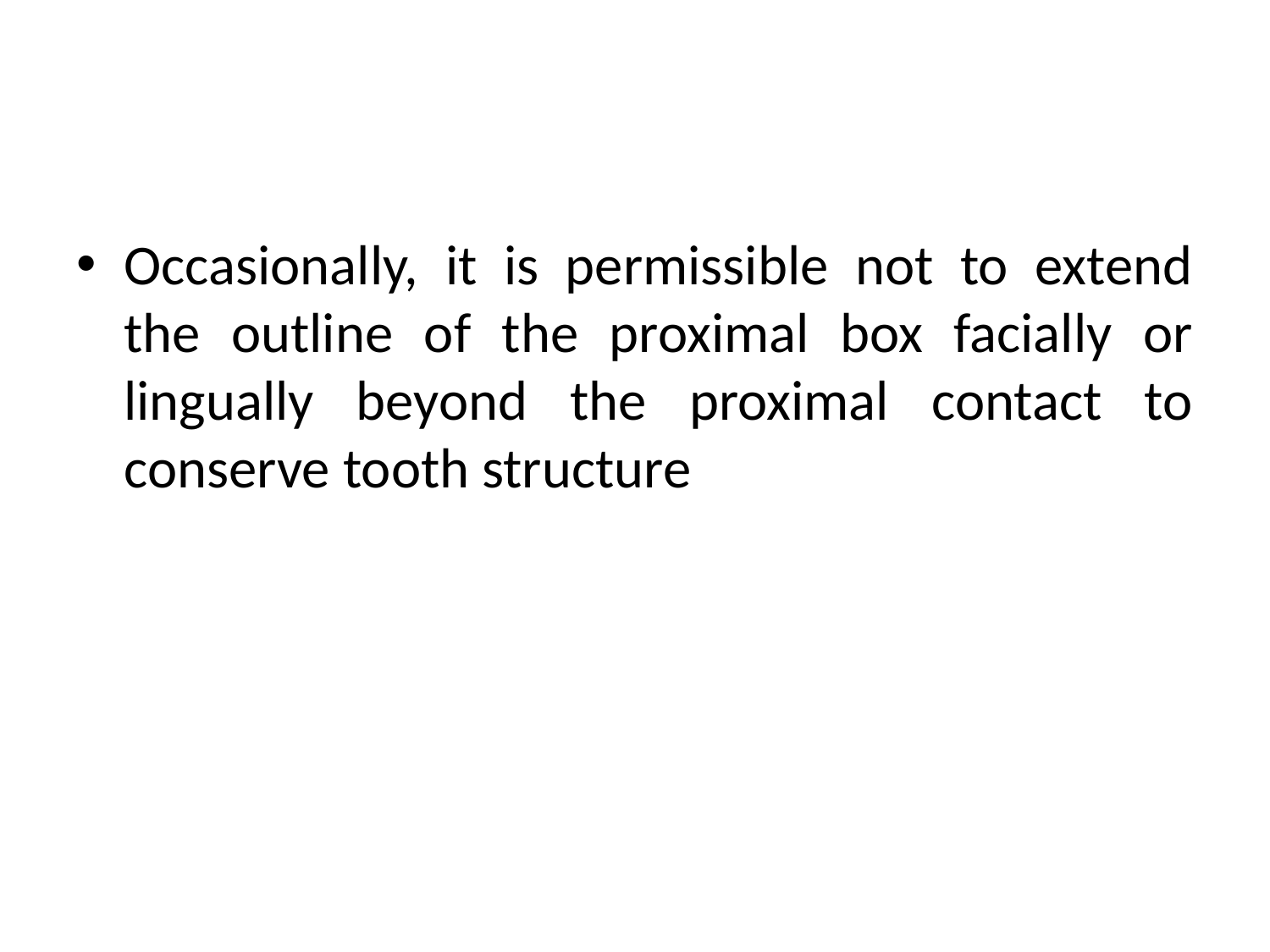

#
Occasionally, it is permissible not to extend the outline of the proximal box facially or lingually beyond the proximal contact to conserve tooth structure